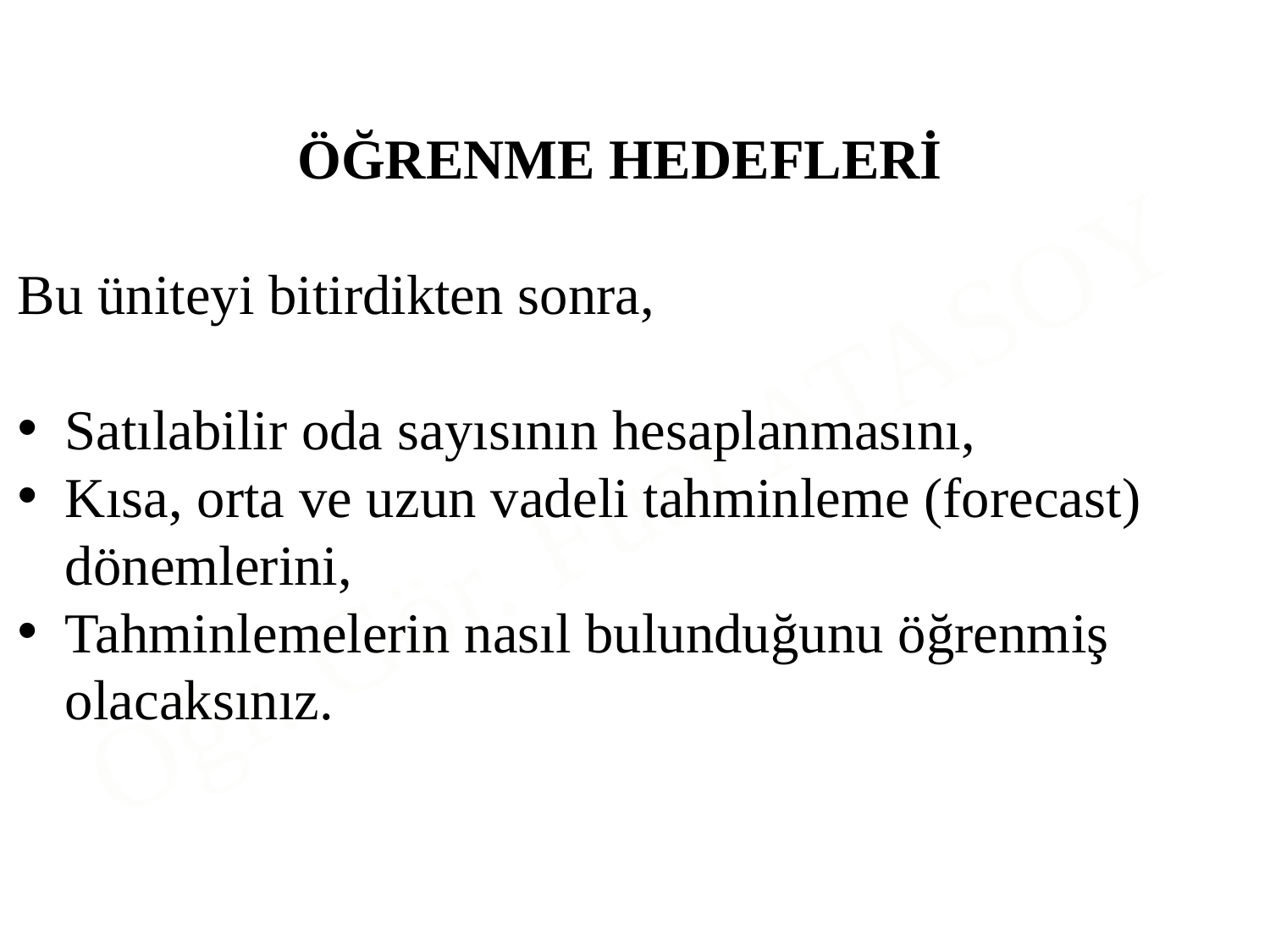

ÖĞRENME HEDEFLERİ

Bu üniteyi bitirdikten sonra,

Satılabilir oda sayısının hesaplanmasını,
Kısa, orta ve uzun vadeli tahminleme (forecast) dönemlerini,
Tahminlemelerin nasıl bulunduğunu öğrenmiş olacaksınız.